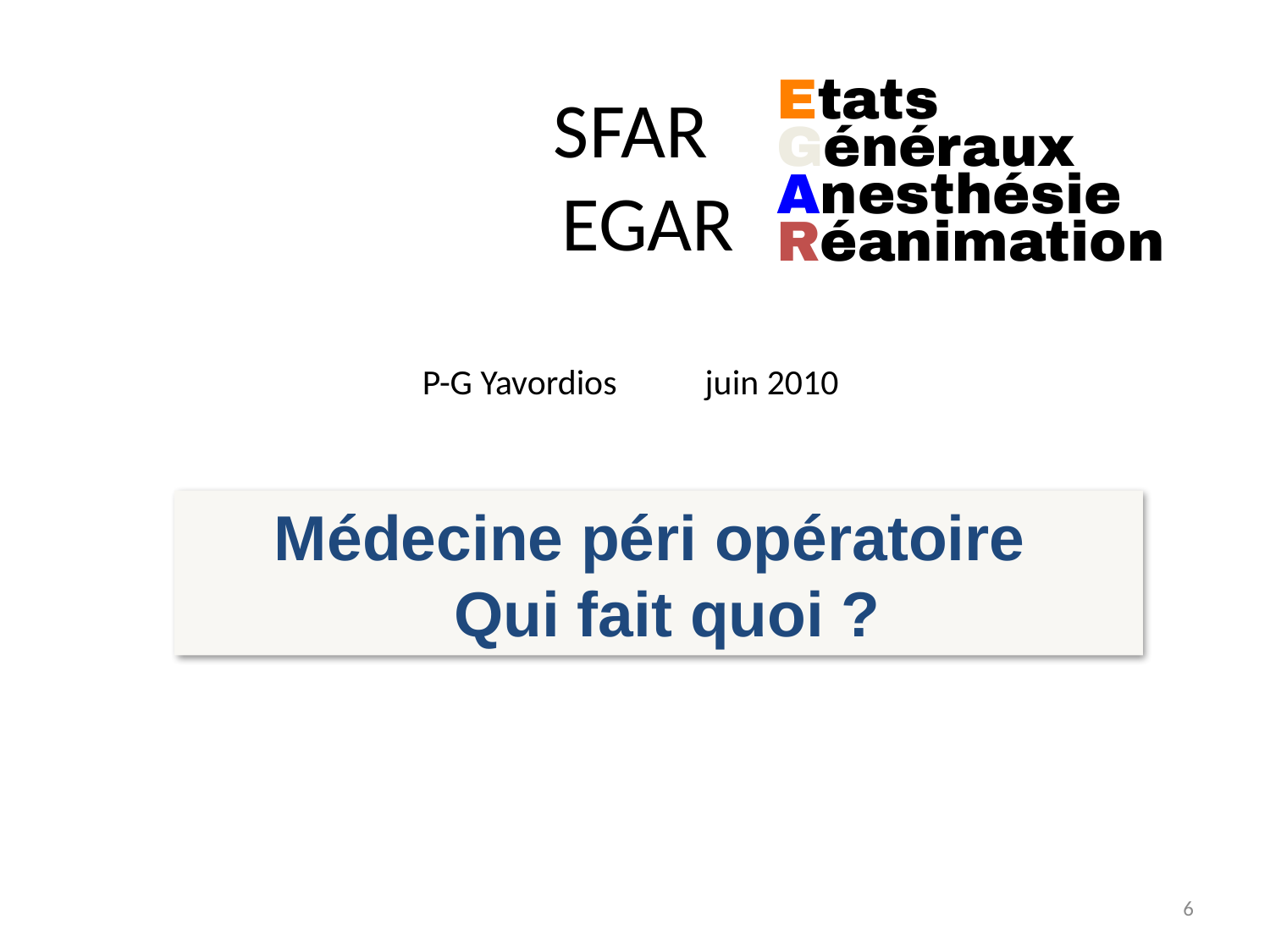

# SFAR EGAR P-G Yavordios           juin 2010
Etats
Généraux
Anesthésie
Réanimation
Médecine péri opératoire
 Qui fait quoi ?
6